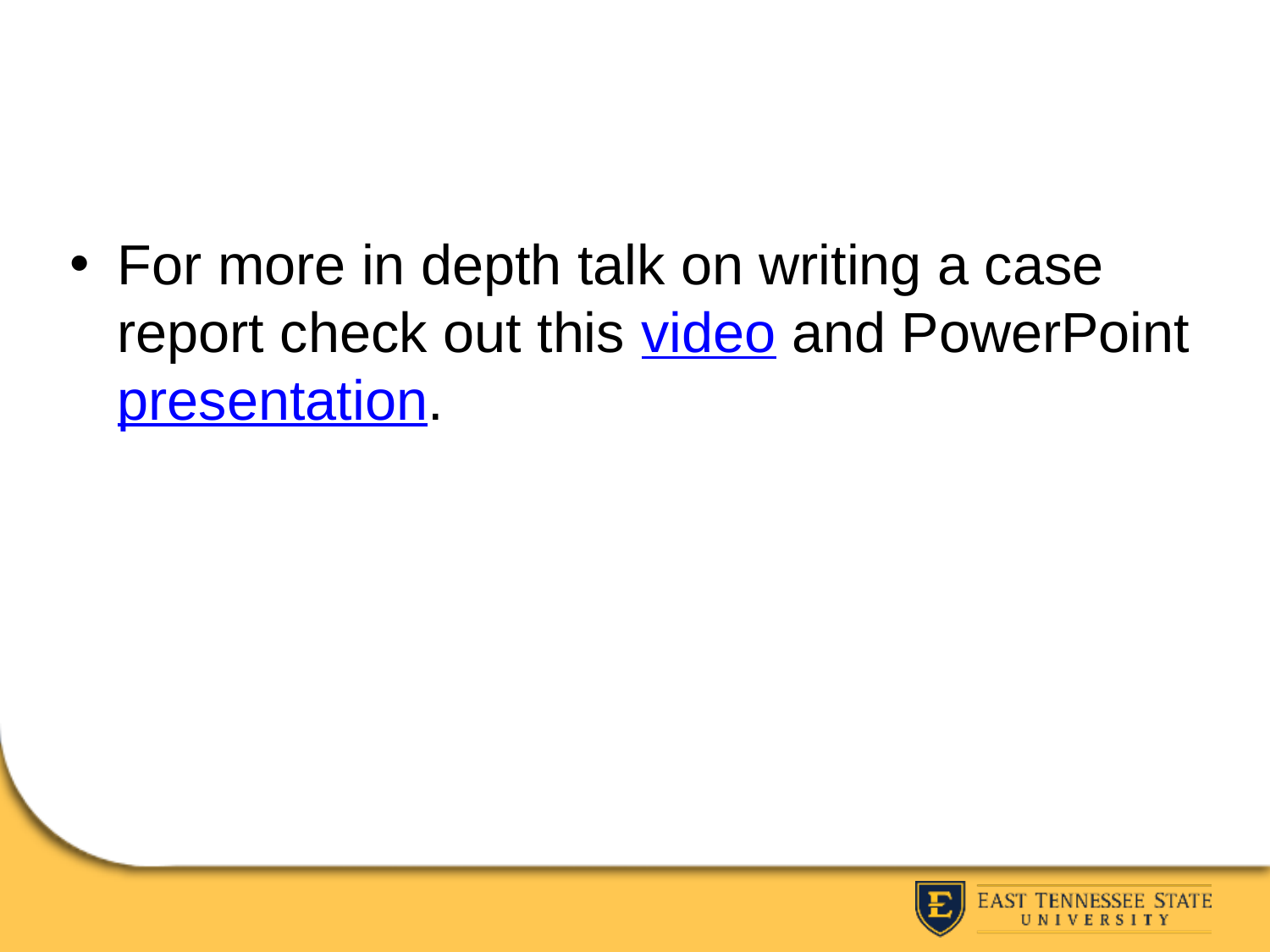

#
For more in depth talk on writing a case report check out this video and PowerPoint presentation.